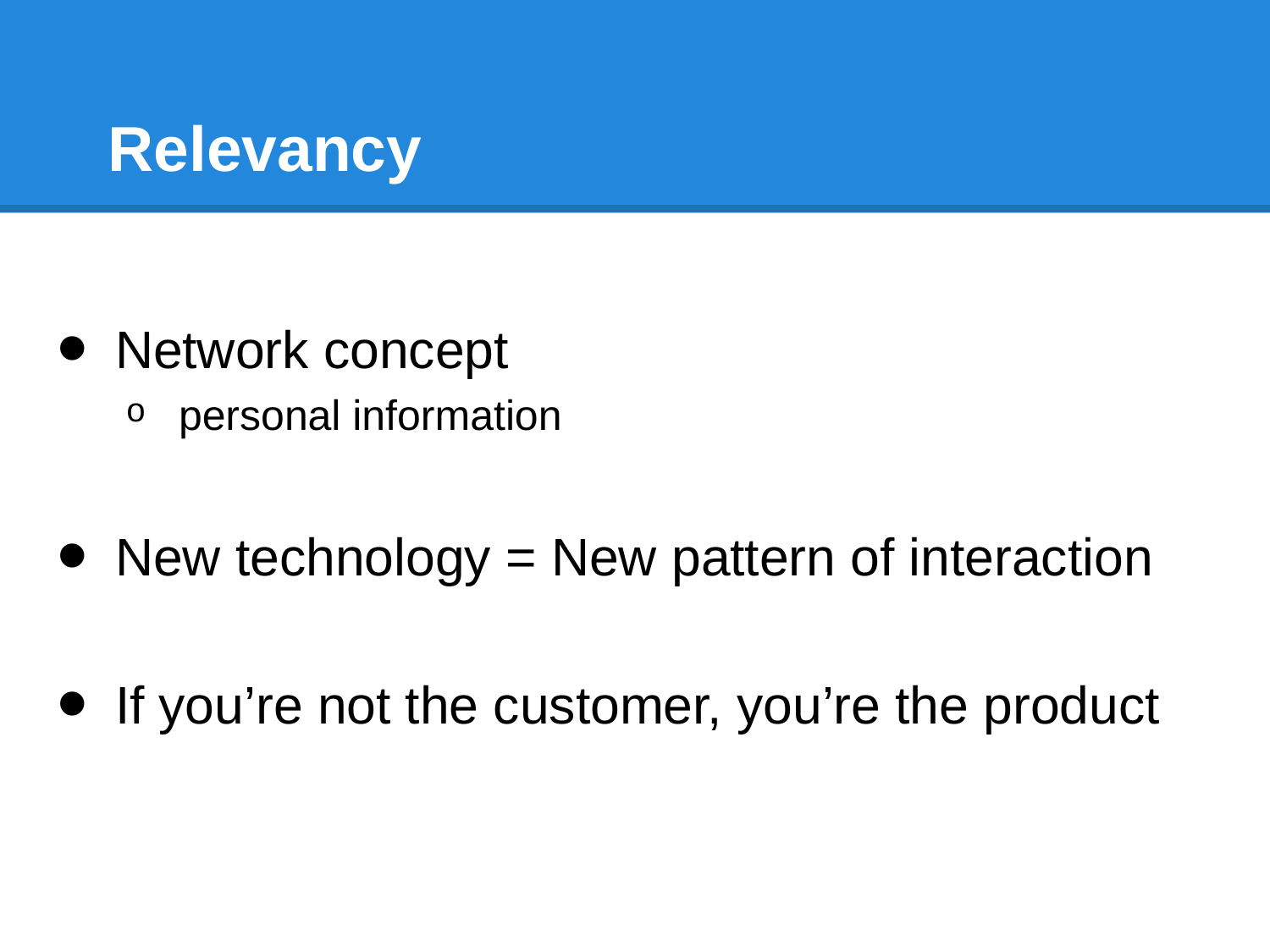

# Relevancy
Network concept
personal information

New technology = New pattern of interaction

If you’re not the customer, you’re the product